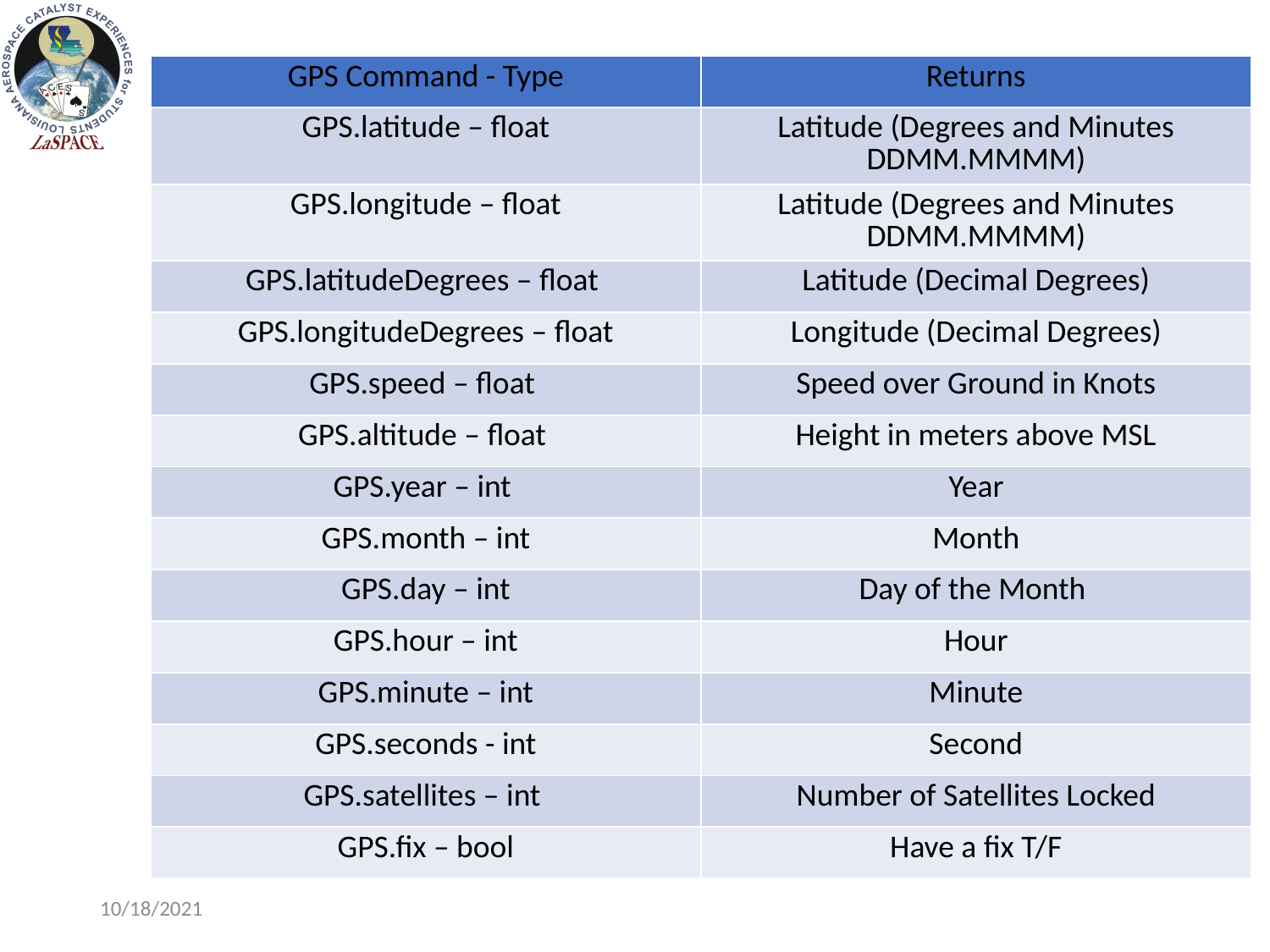

| GPS Command - Type | Returns |
| --- | --- |
| GPS.latitude – float | Latitude (Degrees and Minutes DDMM.MMMM) |
| GPS.longitude – float | Latitude (Degrees and Minutes DDMM.MMMM) |
| GPS.latitudeDegrees – float | Latitude (Decimal Degrees) |
| GPS.longitudeDegrees – float | Longitude (Decimal Degrees) |
| GPS.speed – float | Speed over Ground in Knots |
| GPS.altitude – float | Height in meters above MSL |
| GPS.year – int | Year |
| GPS.month – int | Month |
| GPS.day – int | Day of the Month |
| GPS.hour – int | Hour |
| GPS.minute – int | Minute |
| GPS.seconds - int | Second |
| GPS.satellites – int | Number of Satellites Locked |
| GPS.fix – bool | Have a fix T/F |
10/18/2021